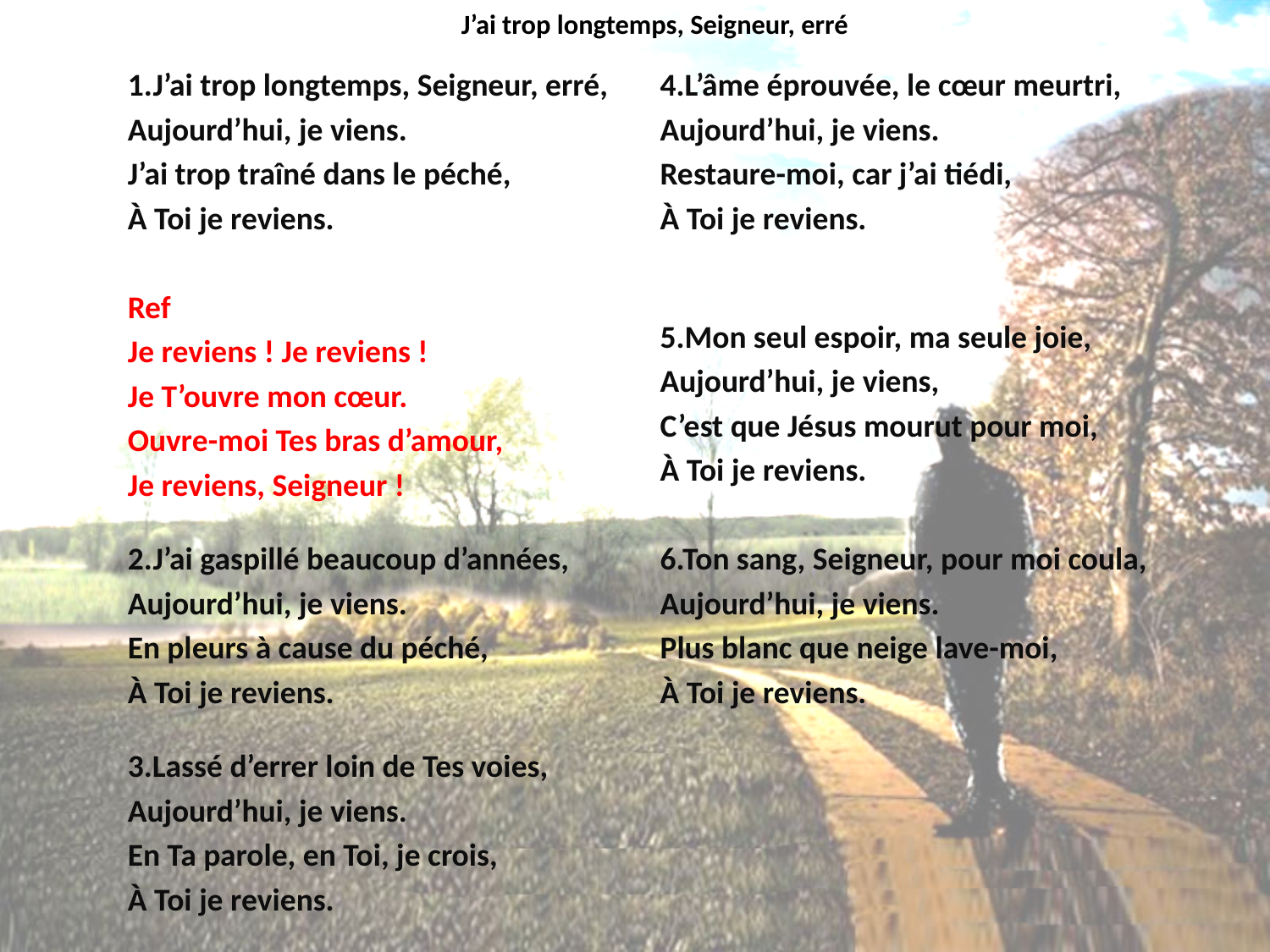

# J’ai trop longtemps, Seigneur, erré
1.J’ai trop longtemps, Seigneur, erré,
Aujourd’hui, je viens.
J’ai trop traîné dans le péché,
À Toi je reviens.

Ref
Je reviens ! Je reviens !
Je T’ouvre mon cœur.
Ouvre-moi Tes bras d’amour,
Je reviens, Seigneur !

2.J’ai gaspillé beaucoup d’années,
Aujourd’hui, je viens.
En pleurs à cause du péché,
À Toi je reviens.

3.Lassé d’errer loin de Tes voies,
Aujourd’hui, je viens.
En Ta parole, en Toi, je crois,
À Toi je reviens.

4.L’âme éprouvée, le cœur meurtri,
Aujourd’hui, je viens.
Restaure-moi, car j’ai tiédi,
À Toi je reviens.

5.Mon seul espoir, ma seule joie,
Aujourd’hui, je viens,
C’est que Jésus mourut pour moi,
À Toi je reviens.

6.Ton sang, Seigneur, pour moi coula,
Aujourd’hui, je viens.
Plus blanc que neige lave-moi,
À Toi je reviens.